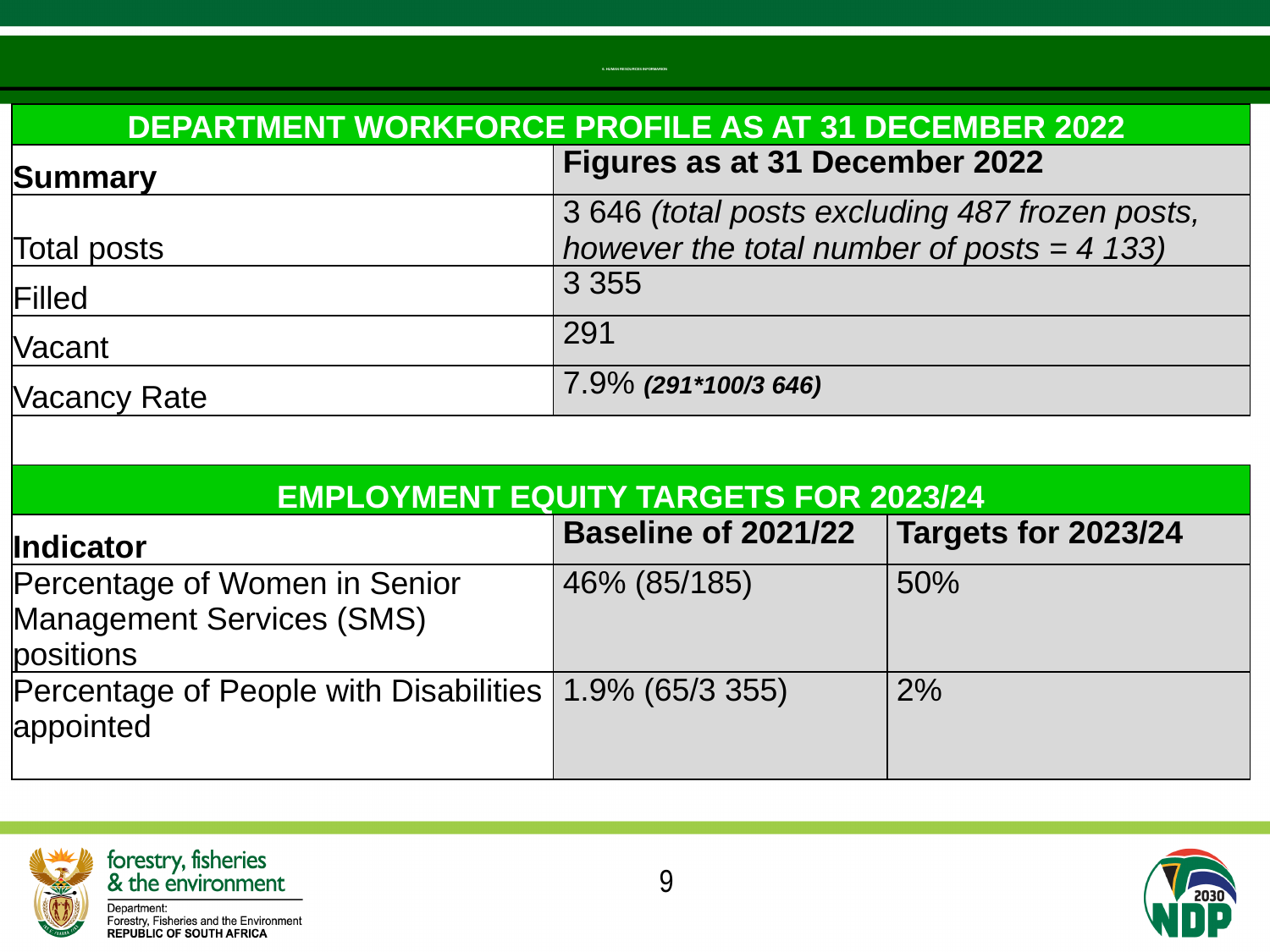

# 6. HUMAN RESOURCES INFORMARION

| DEPARTMENT WORKFORCE PROFILE AS AT 31 DECEMBER 2022 |  |  |
| --- | --- | --- |
| Summary | Figures as at 31 December 2022 |  |
| Total posts | 3 646 (total posts excluding 487 frozen posts, however the total number of posts = 4 133) |  |
| Filled | 3 355 |  |
| Vacant | 291 |  |
| Vacancy Rate | 7.9% (291\*100/3 646) |  |
|  | 487 |  |
| EMPLOYMENT EQUITY TARGETS FOR 2023/24 |  |  |
| Indicator | Baseline of 2021/22 | Targets for 2023/24 |
| Percentage of Women in Senior Management Services (SMS) positions | 46% (85/185) | 50% |
| Percentage of People with Disabilities appointed | 1.9% (65/3 355) | 2% |
9